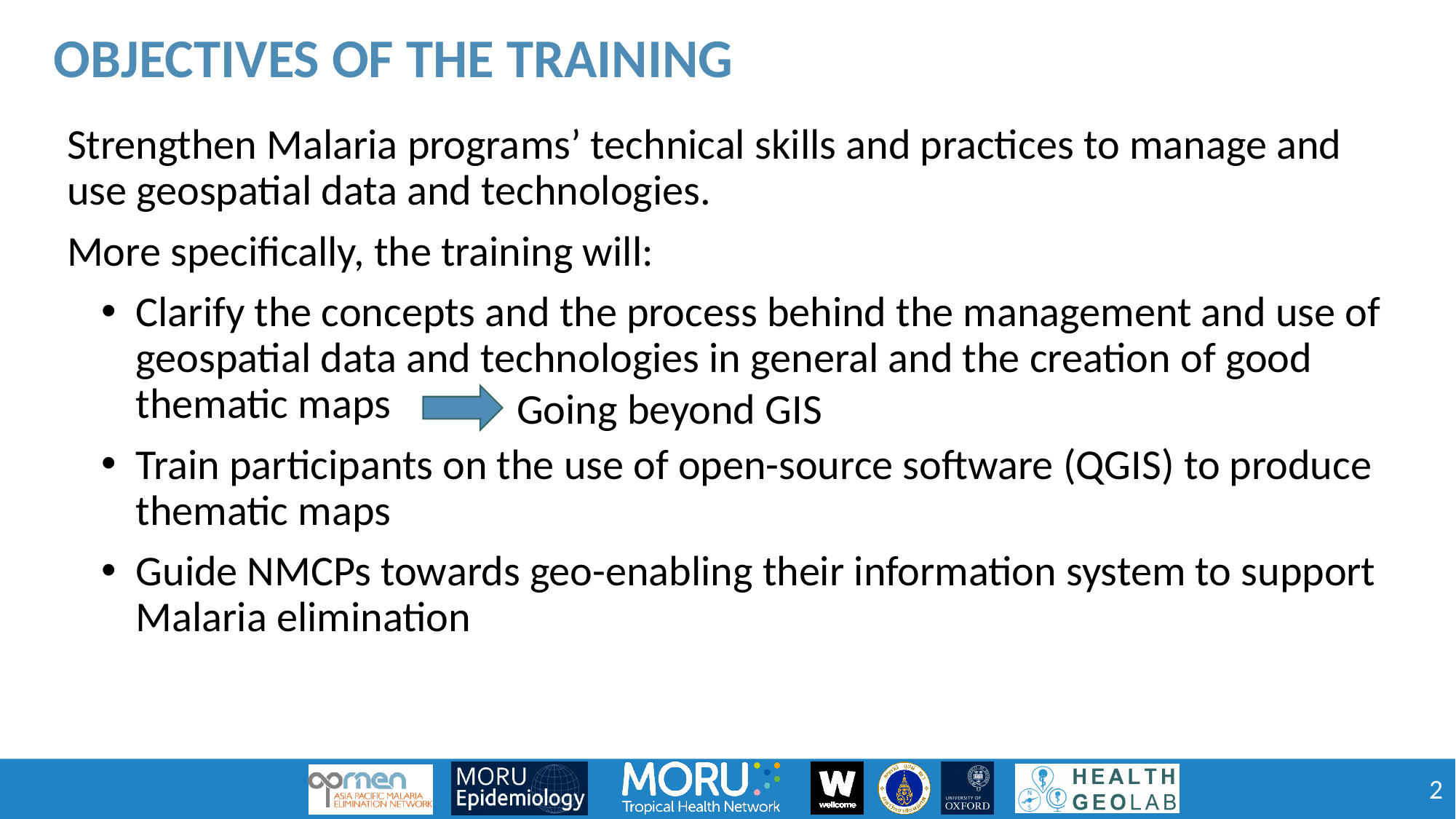

Objectives of the training
Strengthen Malaria programs’ technical skills and practices to manage and use geospatial data and technologies.
More specifically, the training will:
Clarify the concepts and the process behind the management and use of geospatial data and technologies in general and the creation of good thematic maps
Train participants on the use of open-source software (QGIS) to produce thematic maps
Guide NMCPs towards geo-enabling their information system to support Malaria elimination
Going beyond GIS

2